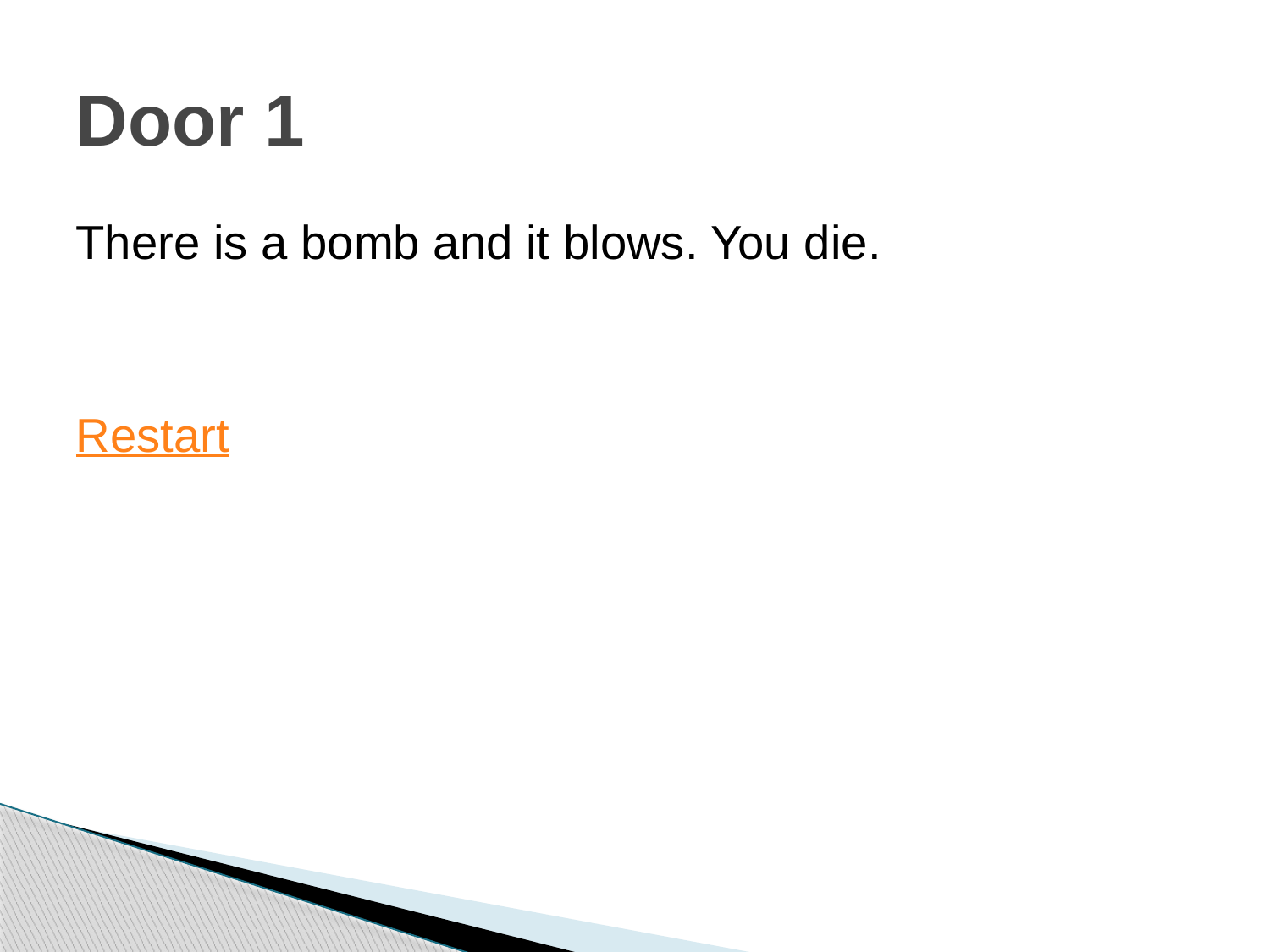

# Door 1
There is a bomb and it blows. You die.

Restart